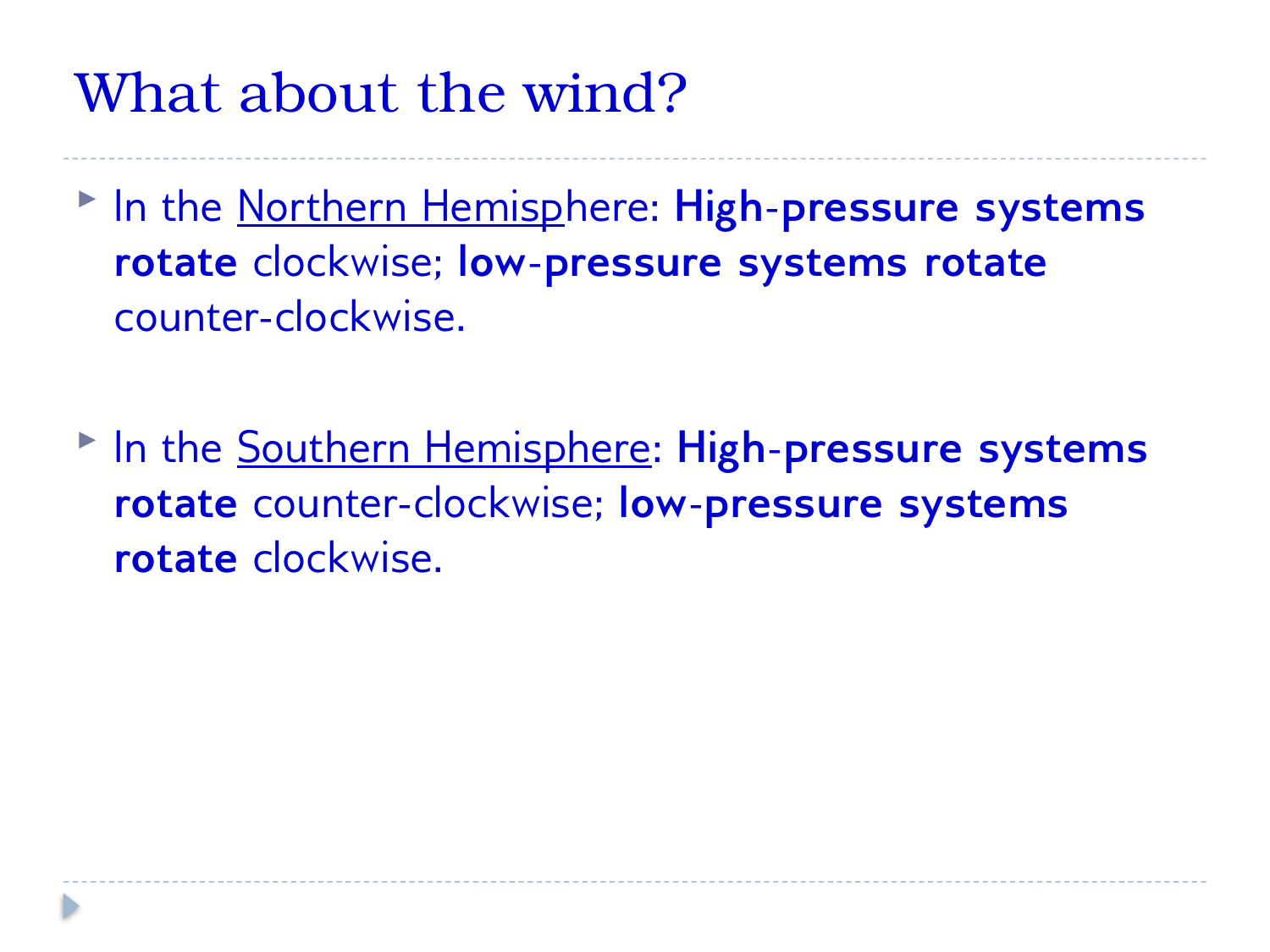

# What about the wind?
In the Northern Hemisphere: High-pressure systems rotate clockwise; low-pressure systems rotate counter-clockwise.

In the Southern Hemisphere: High-pressure systems rotate counter-clockwise; low-pressure systems rotate clockwise.